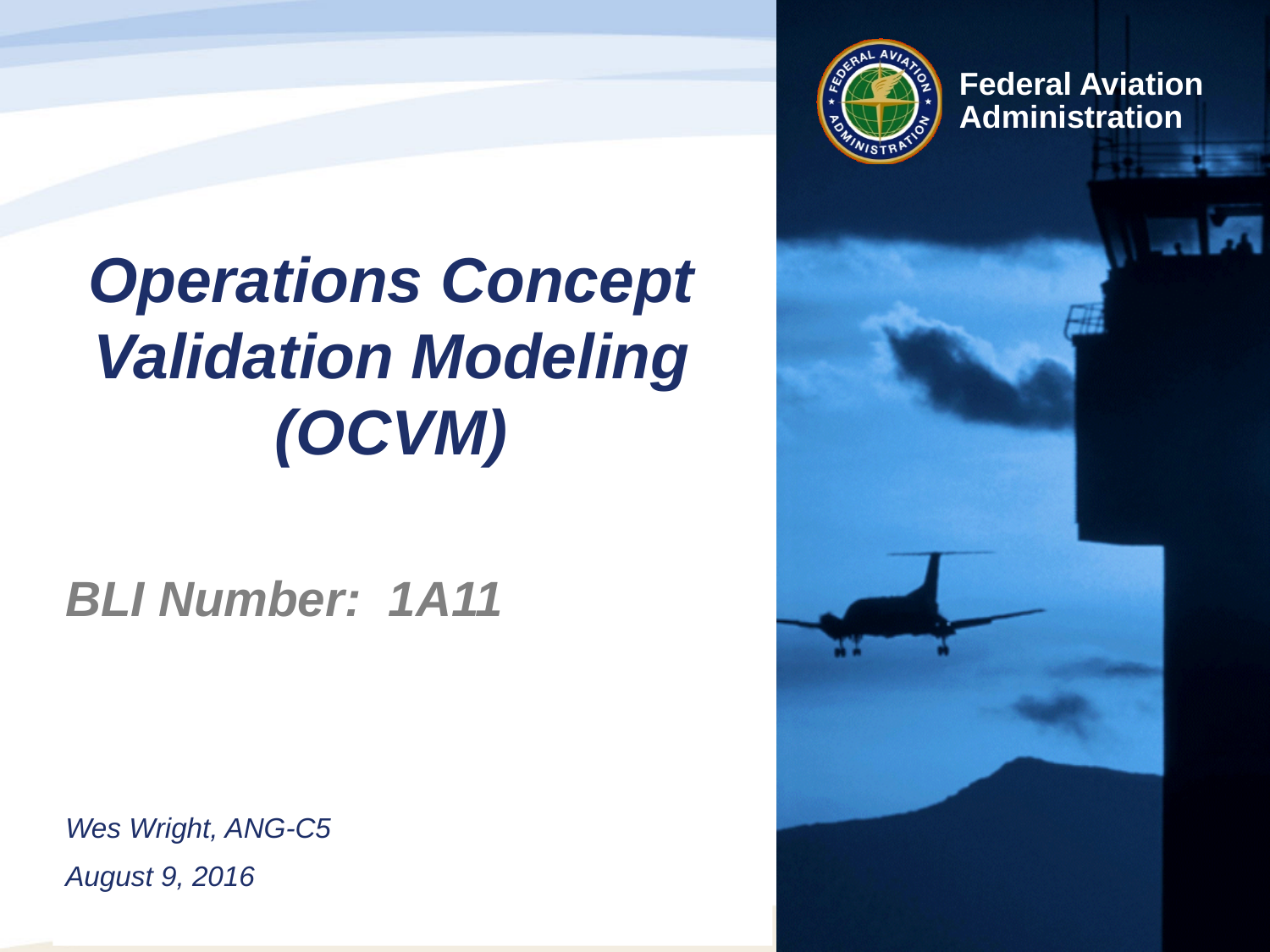

Operations Concept Validation Modeling (OCVM)
BLI Number:  1A11
Wes Wright, ANG-C5
August 9, 2016